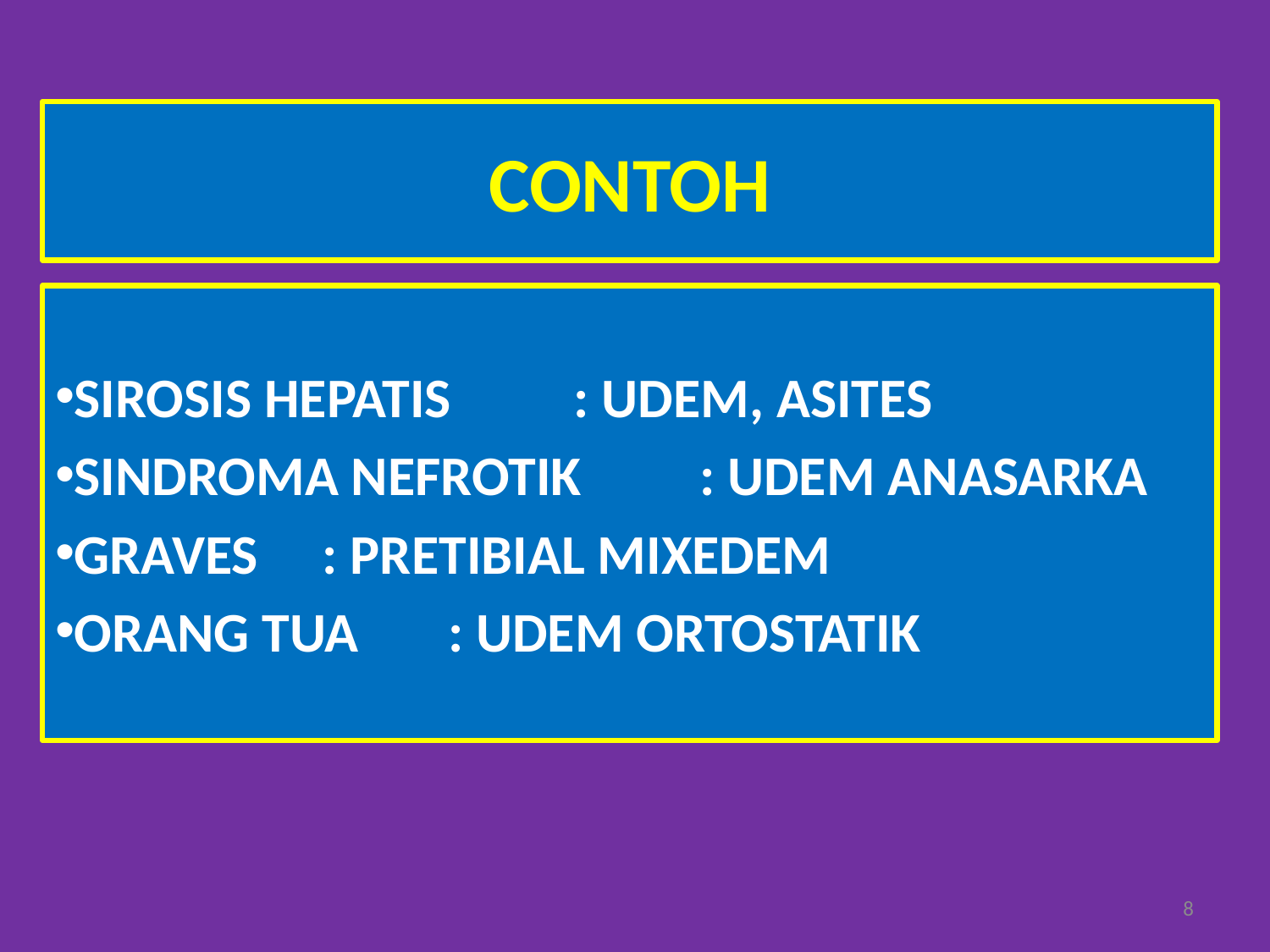

# CONTOH

SIROSIS HEPATIS		: UDEM, ASITES
SINDROMA NEFROTIK	: UDEM ANASARKA
GRAVES				: PRETIBIAL MIXEDEM
ORANG TUA			: UDEM ORTOSTATIK

8